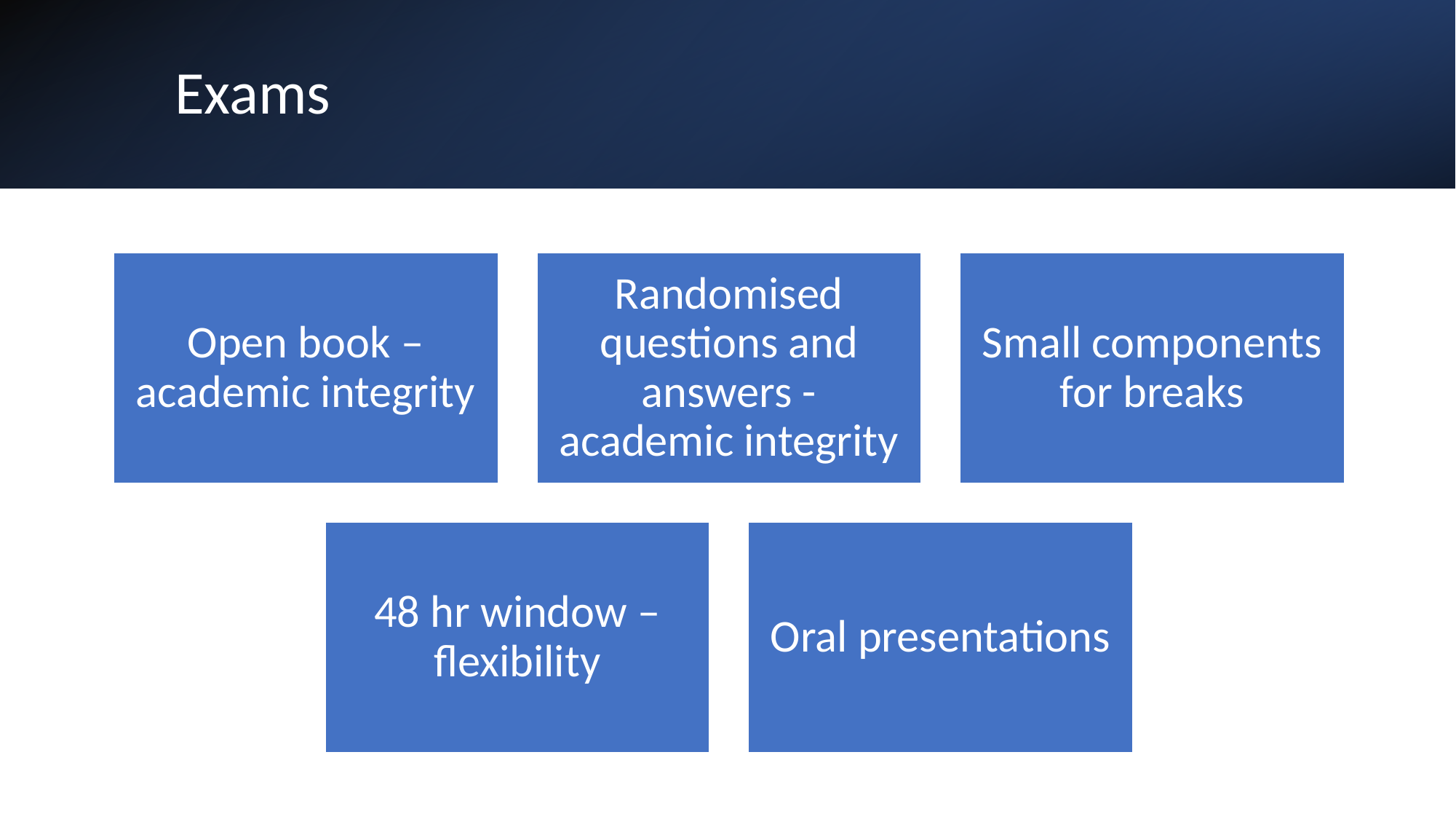

# Exams
Open book – academic integrity
Randomised questions and answers - academic integrity
Small components for breaks
48 hr window – flexibility
Oral presentations